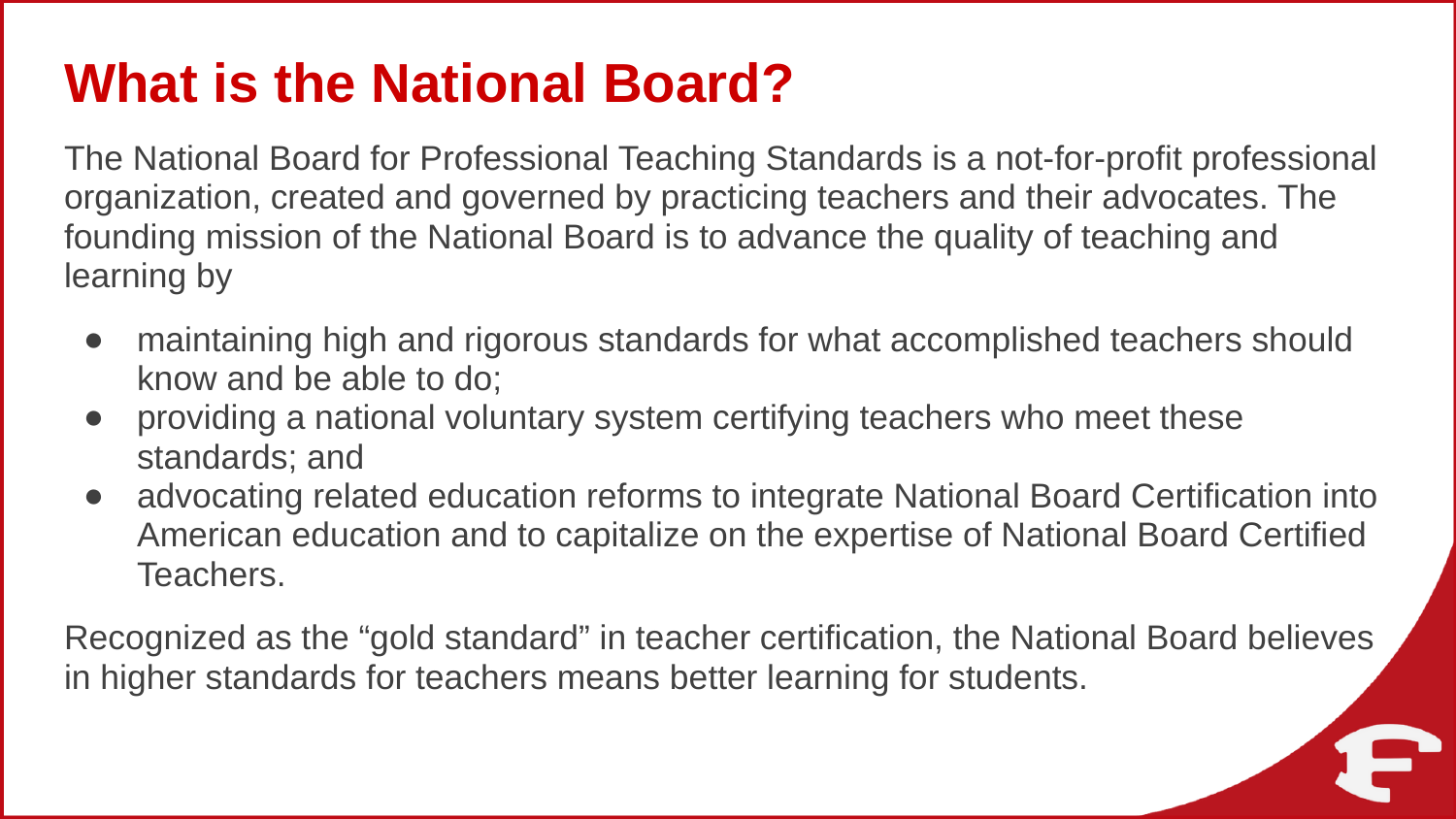

# What is the National Board?
The National Board for Professional Teaching Standards is a not-for-profit professional organization, created and governed by practicing teachers and their advocates. The founding mission of the National Board is to advance the quality of teaching and learning by
maintaining high and rigorous standards for what accomplished teachers should know and be able to do;
providing a national voluntary system certifying teachers who meet these standards; and
advocating related education reforms to integrate National Board Certification into American education and to capitalize on the expertise of National Board Certified Teachers.
Recognized as the “gold standard” in teacher certification, the National Board believes in higher standards for teachers means better learning for students.